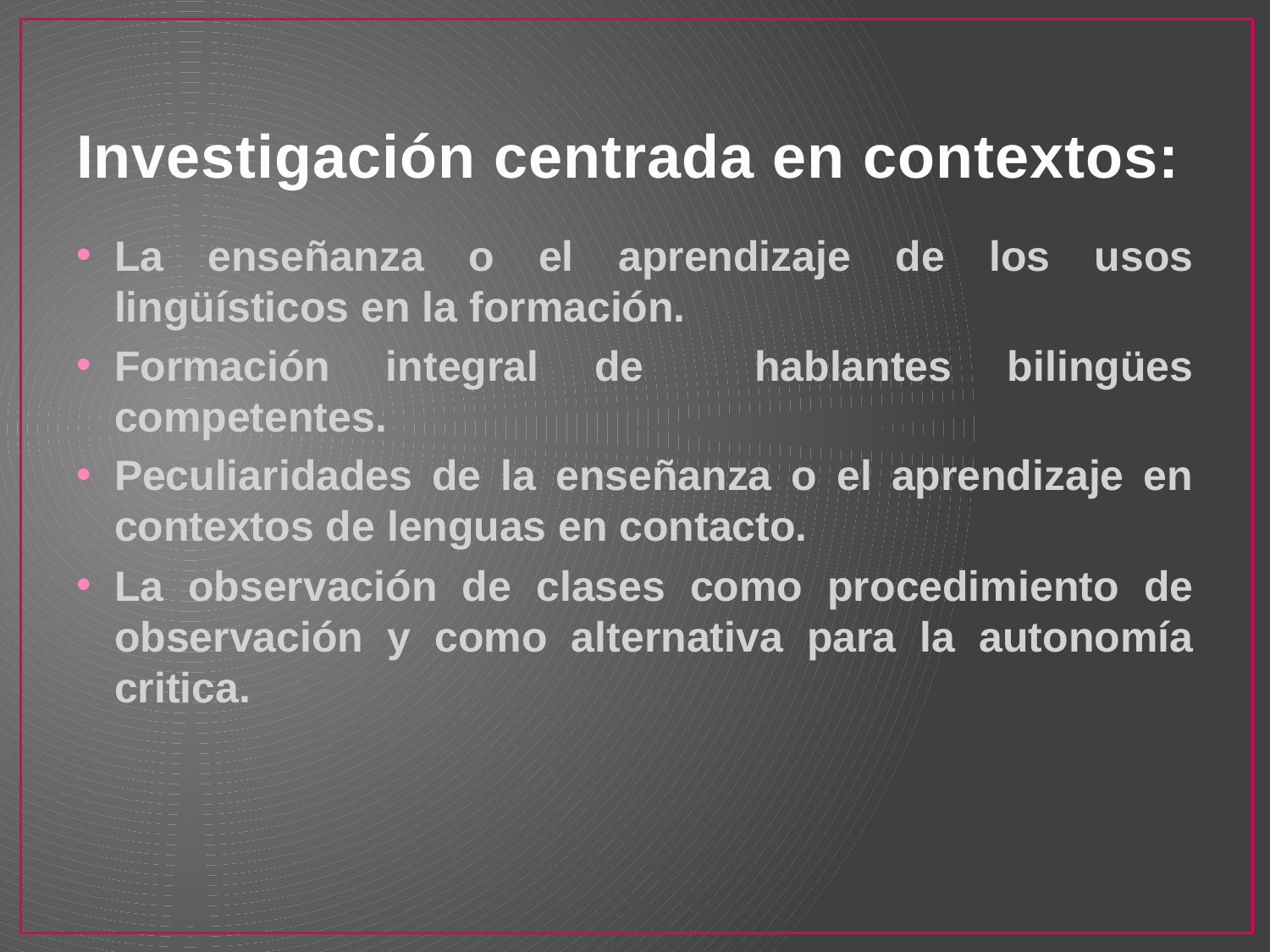

# Investigación centrada en contextos:
La enseñanza o el aprendizaje de los usos lingüísticos en la formación.
Formación integral de  hablantes bilingües competentes.
Peculiaridades de la enseñanza o el aprendizaje en contextos de lenguas en contacto.
La observación de clases como procedimiento de observación y como alternativa para la autonomía critica.